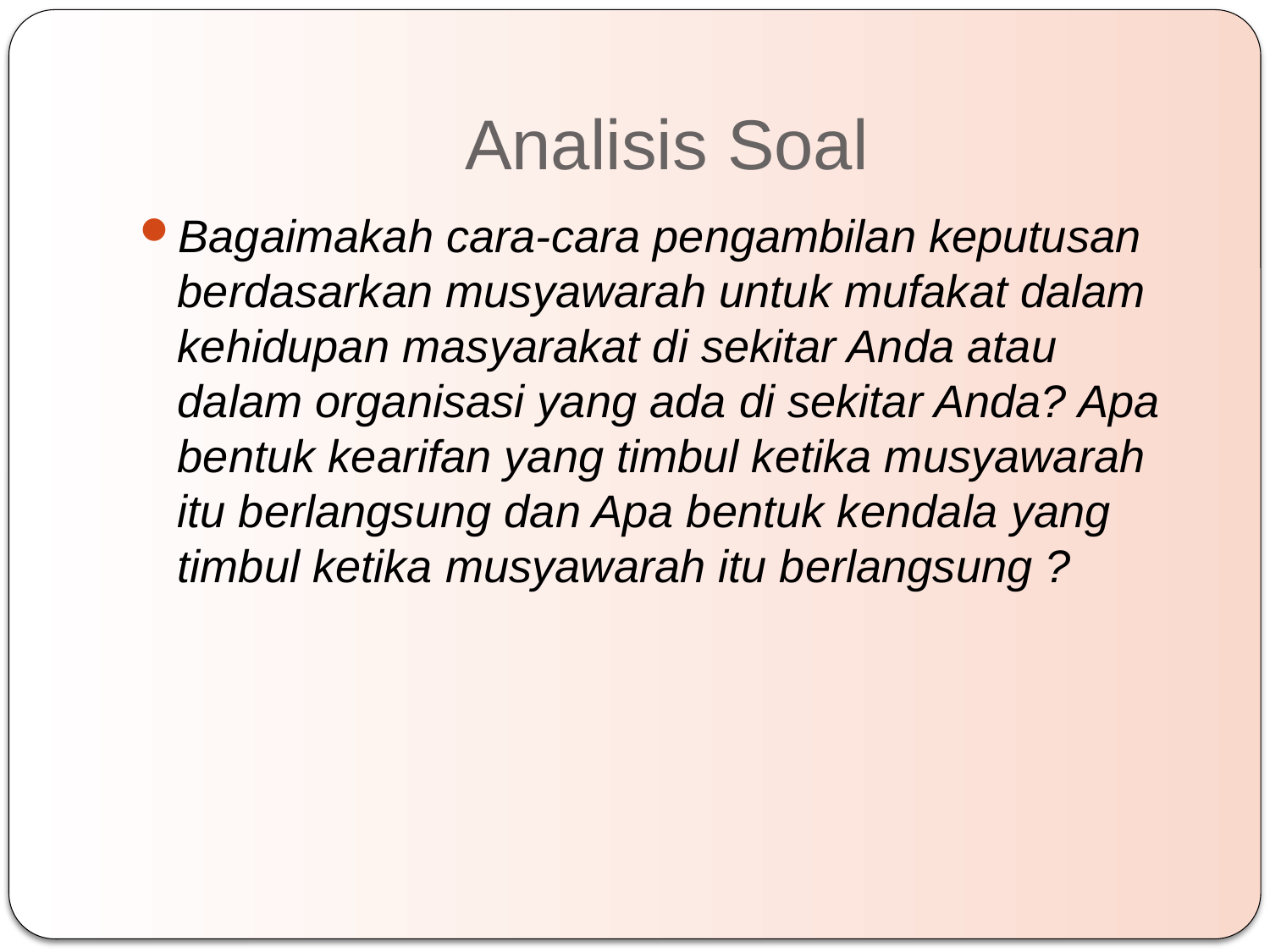

# Analisis Soal
Bagaimakah cara-cara pengambilan keputusan berdasarkan musyawarah untuk mufakat dalam kehidupan masyarakat di sekitar Anda atau dalam organisasi yang ada di sekitar Anda? Apa bentuk kearifan yang timbul ketika musyawarah itu berlangsung dan Apa bentuk kendala yang timbul ketika musyawarah itu berlangsung ?